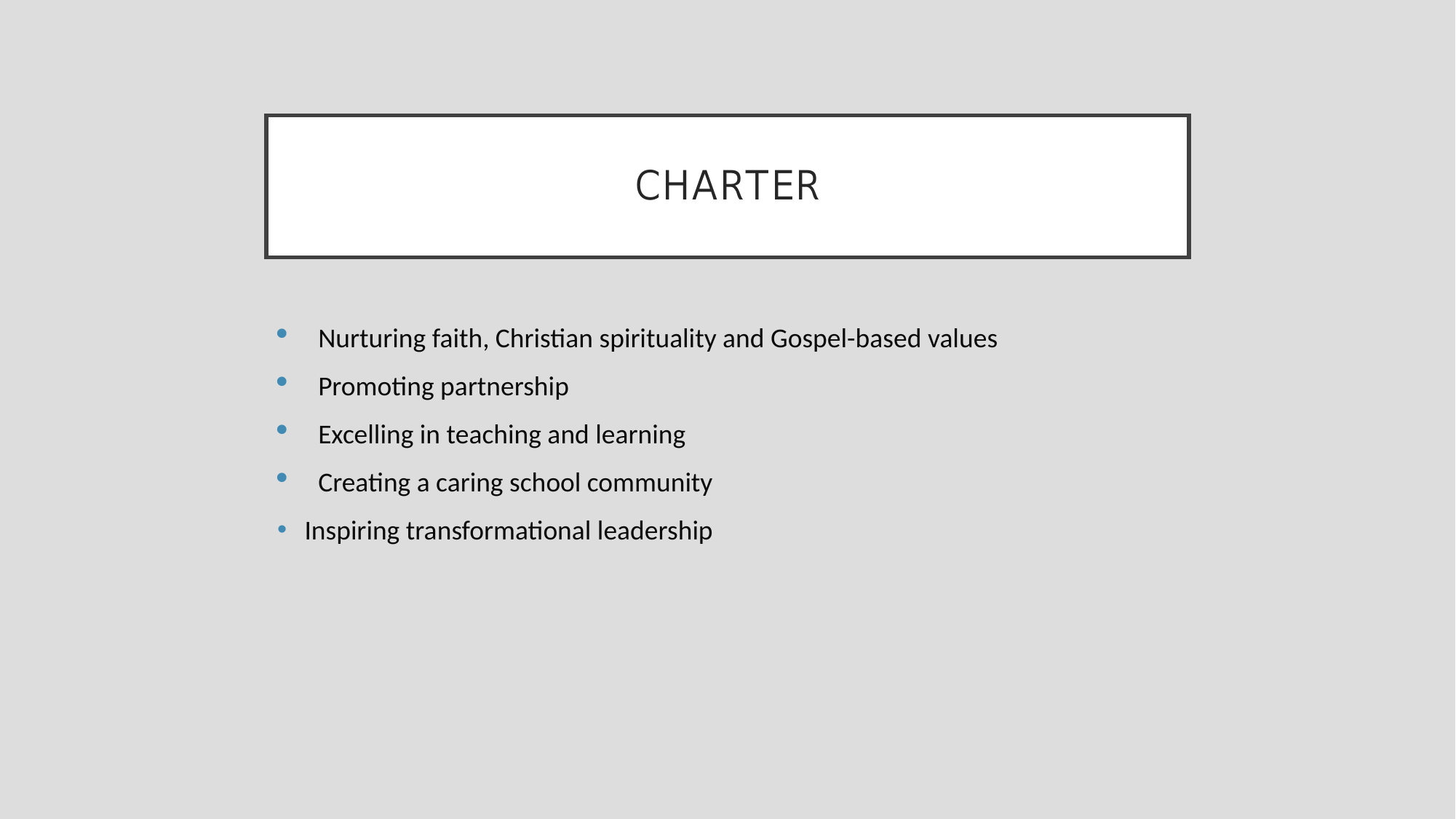

# Charter
Nurturing faith, Christian spirituality and Gospel-based values
Promoting partnership
Excelling in teaching and learning
Creating a caring school community
Inspiring transformational leadership